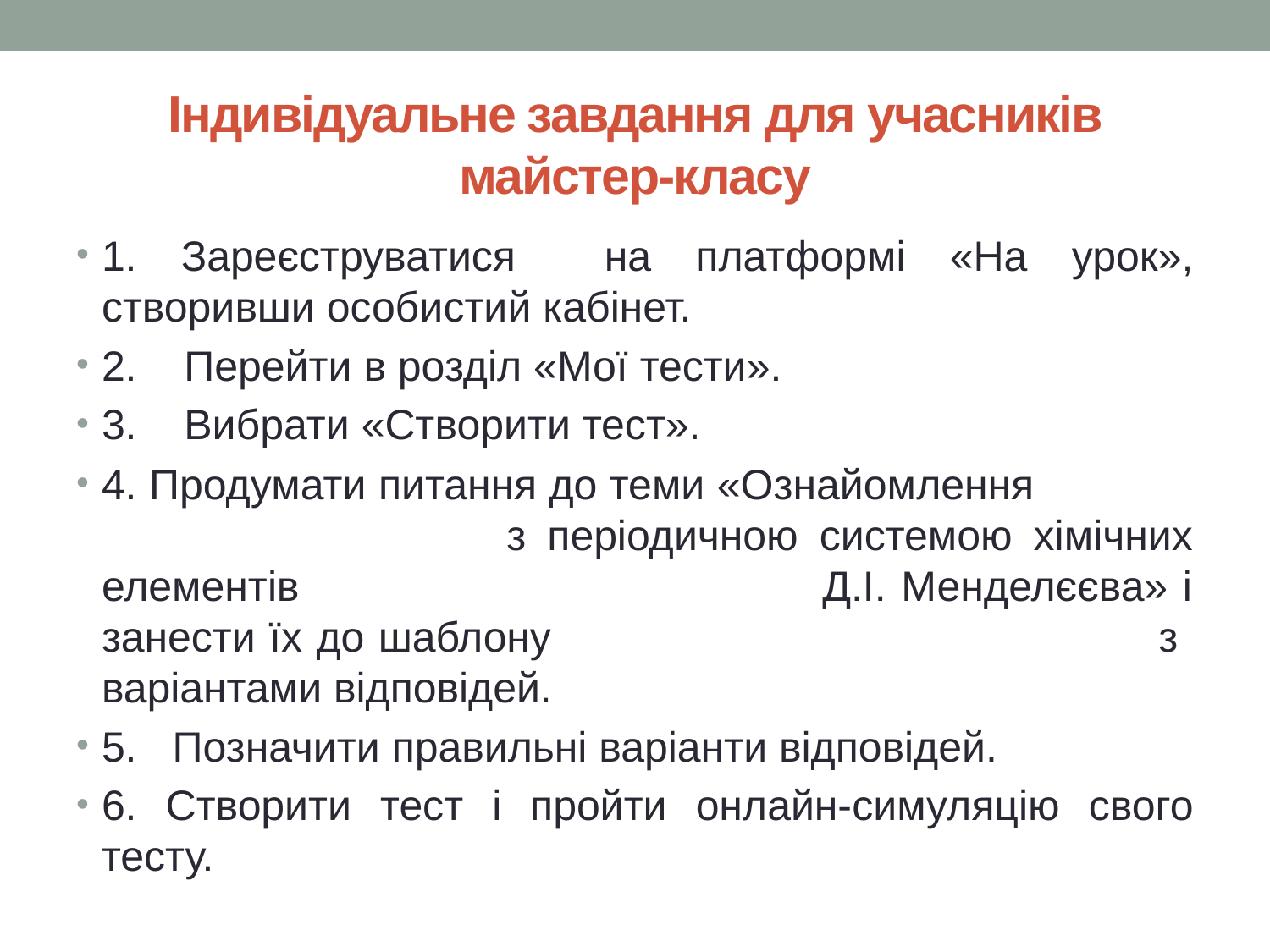

# Індивідуальне завдання для учасників майстер-класу
1. Зареєструватися  на платформі «На урок», створивши особистий кабінет.
2.    Перейти в розділ «Мої тести».
3.    Вибрати «Створити тест».
4. Продумати питання до теми «Ознайомлення                                 з періодичною системою хімічних елементів                                   Д.І. Менделєєва» і занести їх до шаблону                                            з  варіантами відповідей.
5.   Позначити правильні варіанти відповідей.
6. Створити тест і пройти онлайн-симуляцію свого тесту.